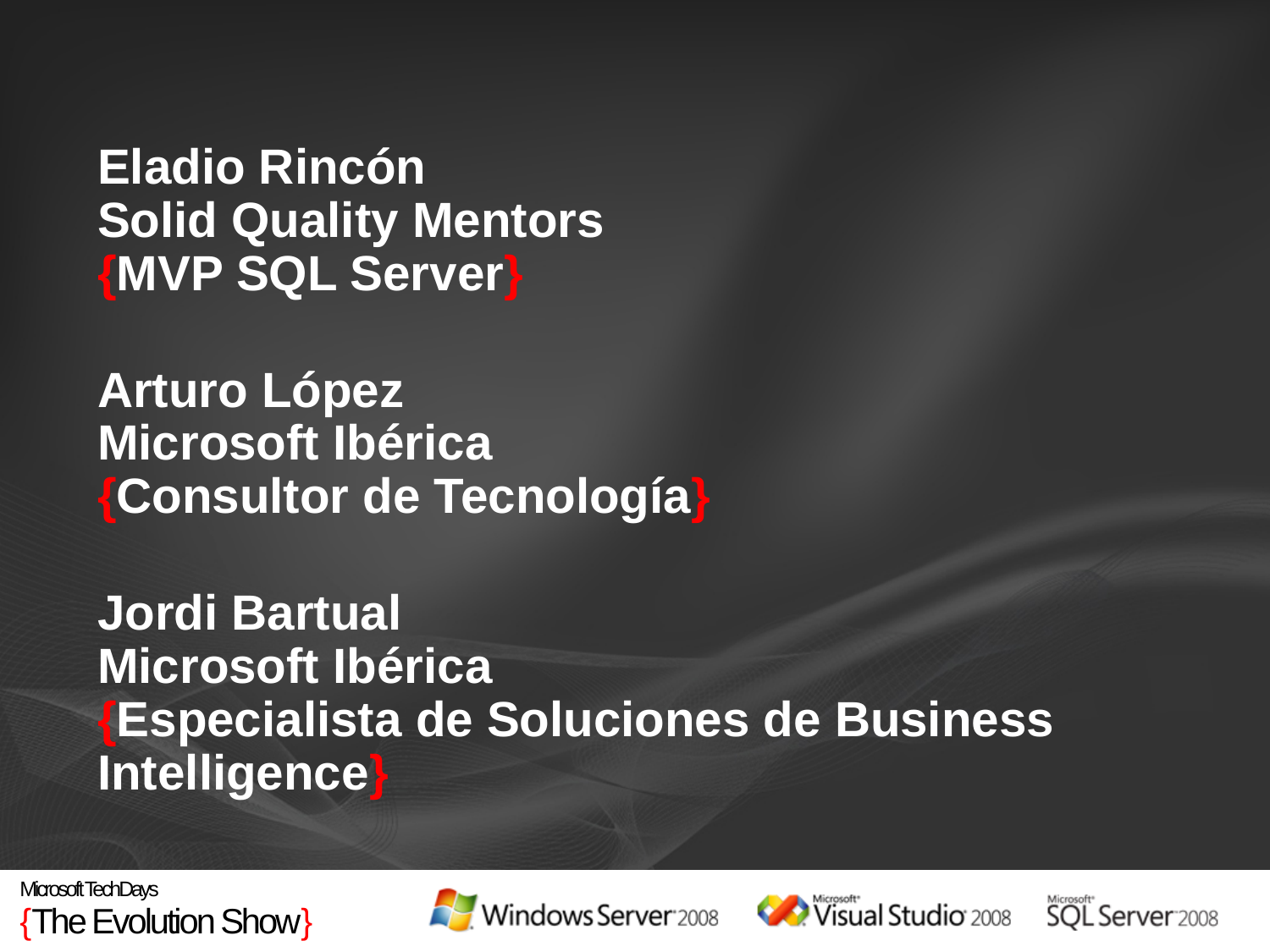

Eladio Rincón
Solid Quality Mentors
{MVP SQL Server}
Arturo López
Microsoft Ibérica
{Consultor de Tecnología}
Jordi Bartual
Microsoft Ibérica
{Especialista de Soluciones de Business Intelligence}